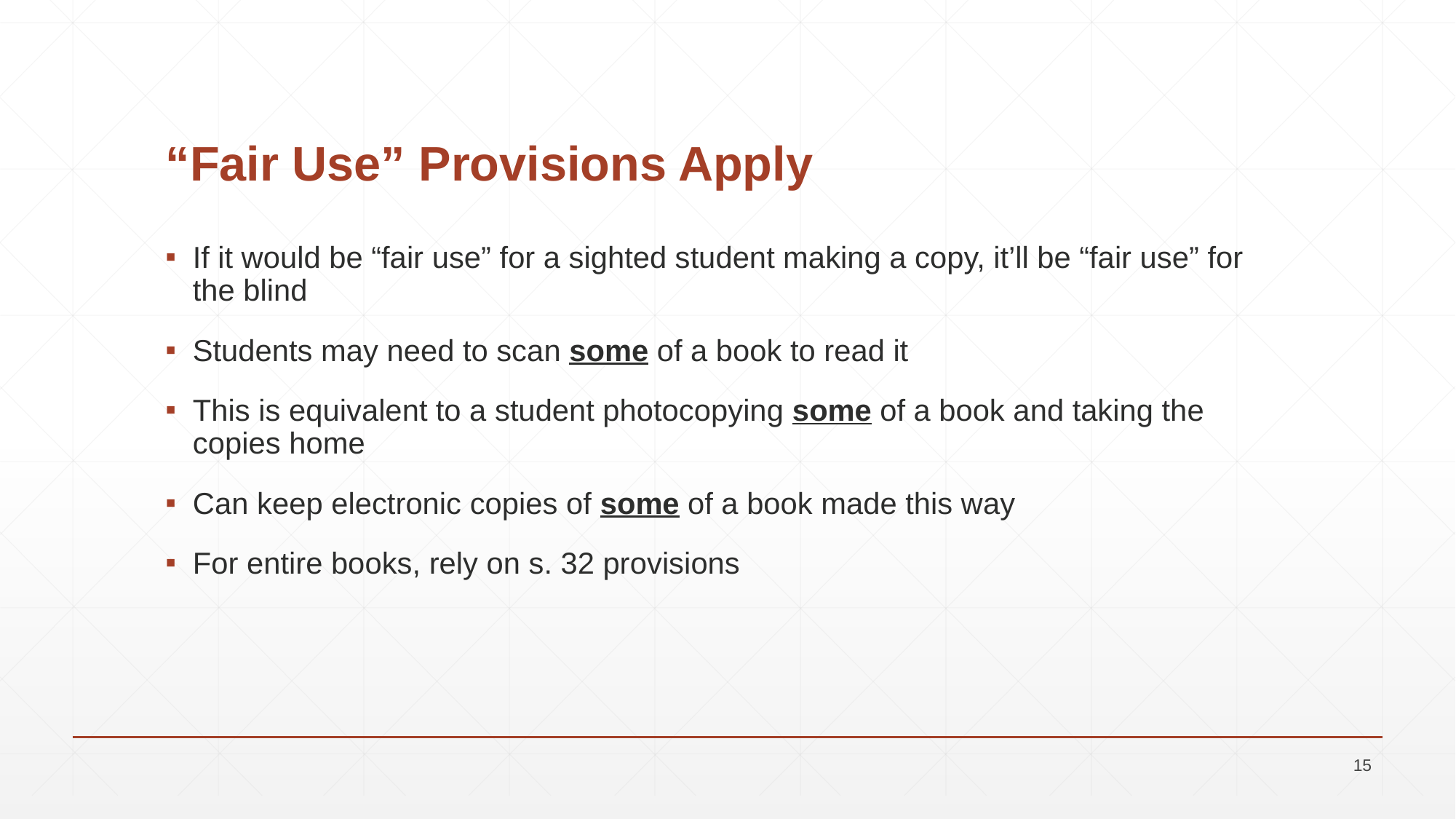

# “Fair Use” Provisions Apply
If it would be “fair use” for a sighted student making a copy, it’ll be “fair use” for the blind
Students may need to scan some of a book to read it
This is equivalent to a student photocopying some of a book and taking the copies home
Can keep electronic copies of some of a book made this way
For entire books, rely on s. 32 provisions

15